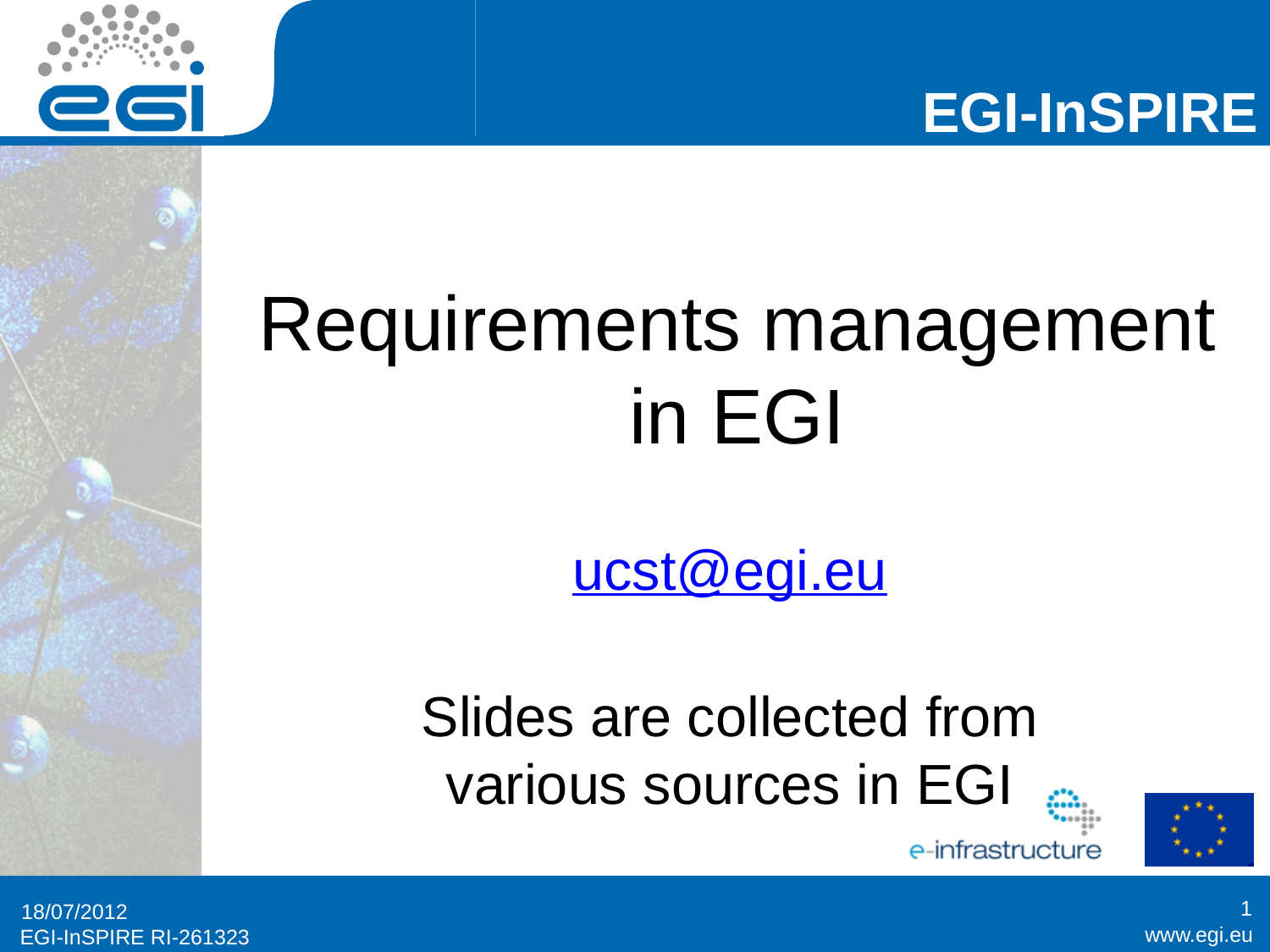

# Requirements management in EGI
ucst@egi.eu
Slides are collected from various sources in EGI

1
18/07/2012